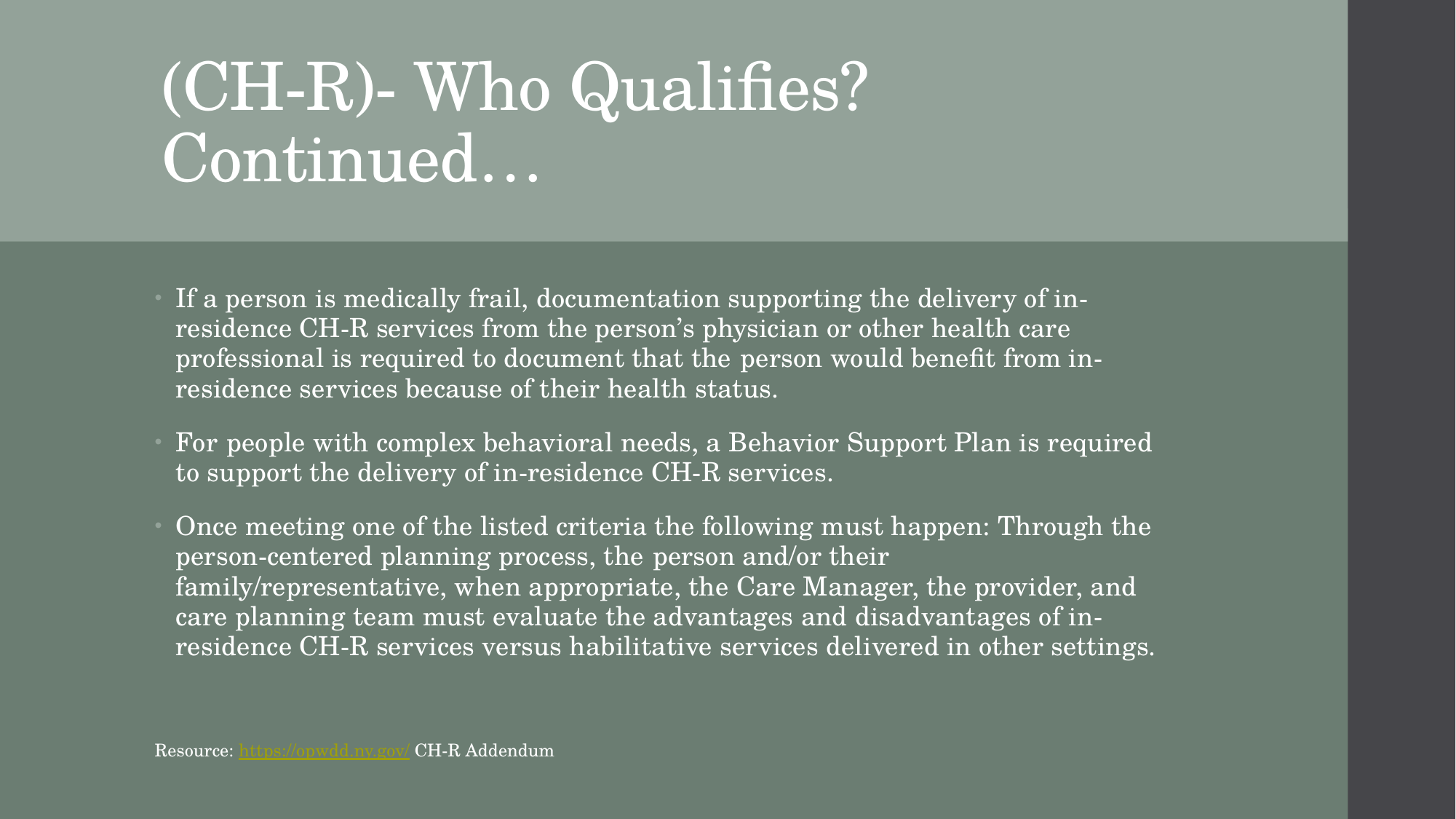

# (CH-R)- Who Qualifies? Continued…

If a person is medically frail, documentation supporting the delivery of in-residence CH-R services from the person’s physician or other health care professional is required to document that the person would benefit from in-residence services because of their health status.
For people with complex behavioral needs, a Behavior Support Plan is required to support the delivery of in-residence CH-R services.
Once meeting one of the listed criteria the following must happen: Through the person-centered planning process, the person and/or their family/representative, when appropriate, the Care Manager, the provider, and care planning team must evaluate the advantages and disadvantages of in-residence CH-R services versus habilitative services delivered in other settings.

Resource: https://opwdd.ny.gov/ CH-R Addendum